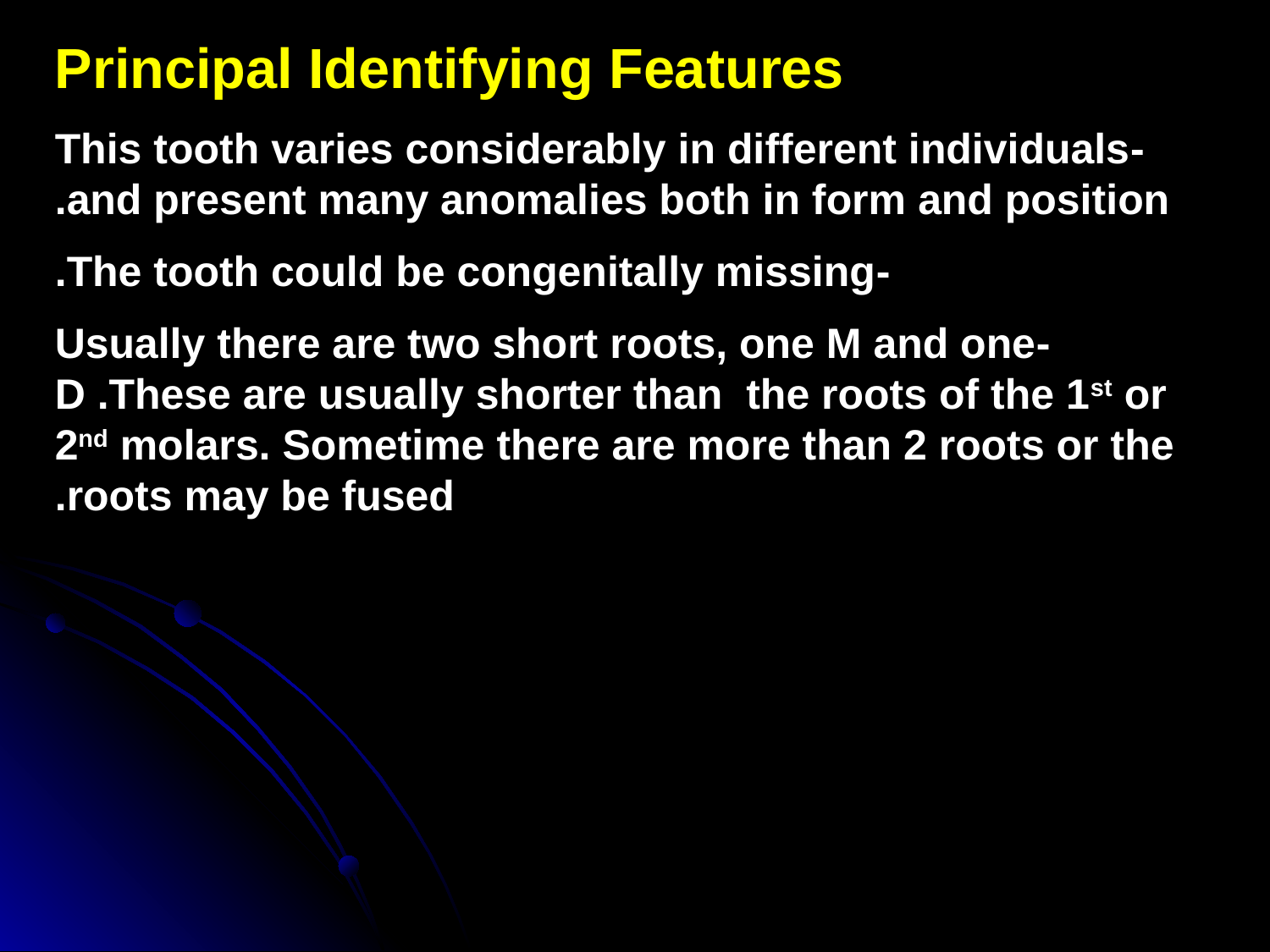

Principal Identifying Features
-This tooth varies considerably in different individuals and present many anomalies both in form and position.
-The tooth could be congenitally missing.
-Usually there are two short roots, one M and one D .These are usually shorter than  the roots of the 1st or 2nd molars. Sometime there are more than 2 roots or the roots may be fused.